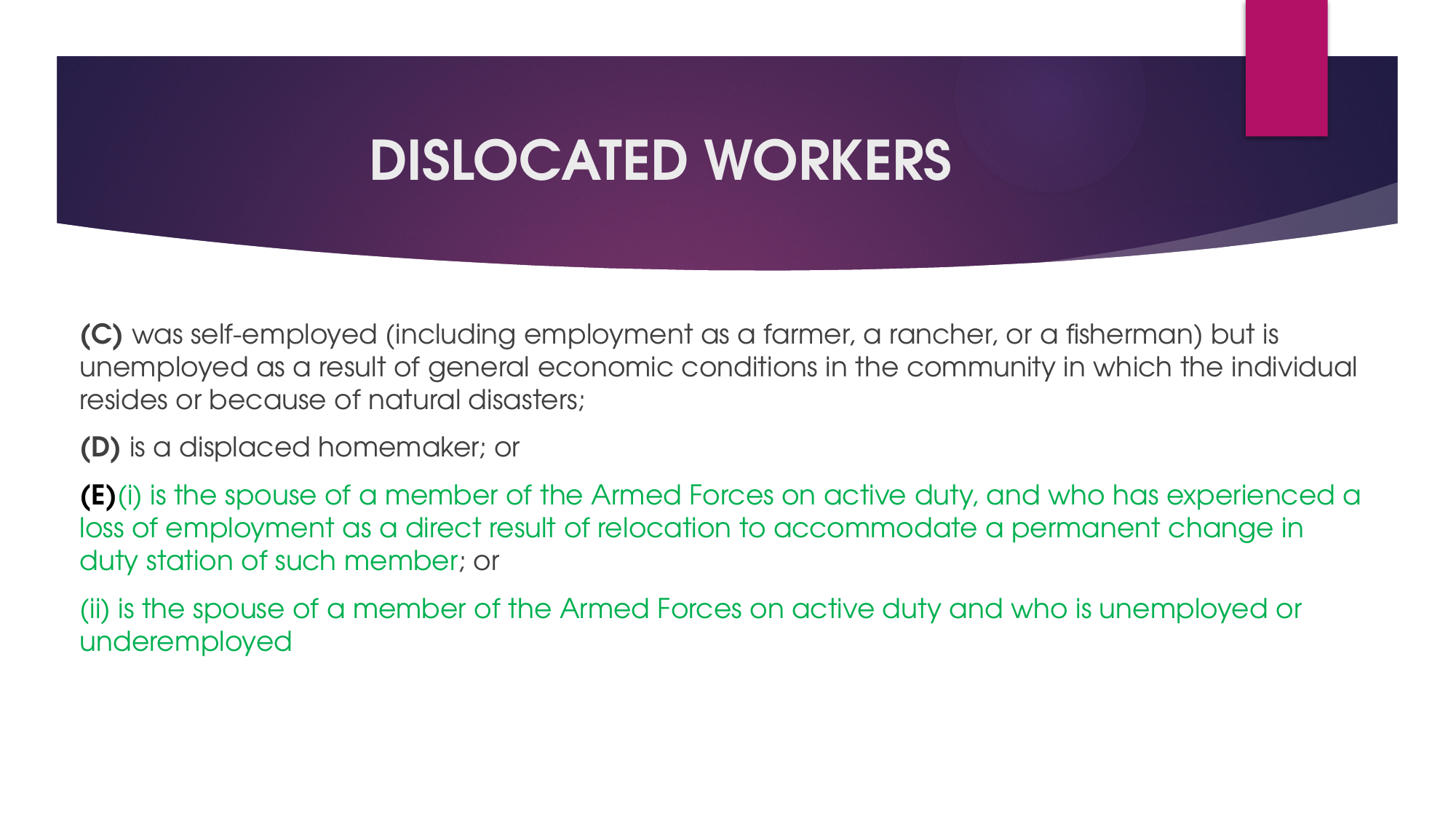

# DISLOCATED WORKERS
(C) was self-employed (including employment as a farmer, a rancher, or a fisherman) but is unemployed as a result of general economic conditions in the community in which the individual resides or because of natural disasters;
(D) is a displaced homemaker; or
(E)(i) is the spouse of a member of the Armed Forces on active duty, and who has experienced a loss of employment as a direct result of relocation to accommodate a permanent change in duty station of such member; or
(ii) is the spouse of a member of the Armed Forces on active duty and who is unemployed or underemployed